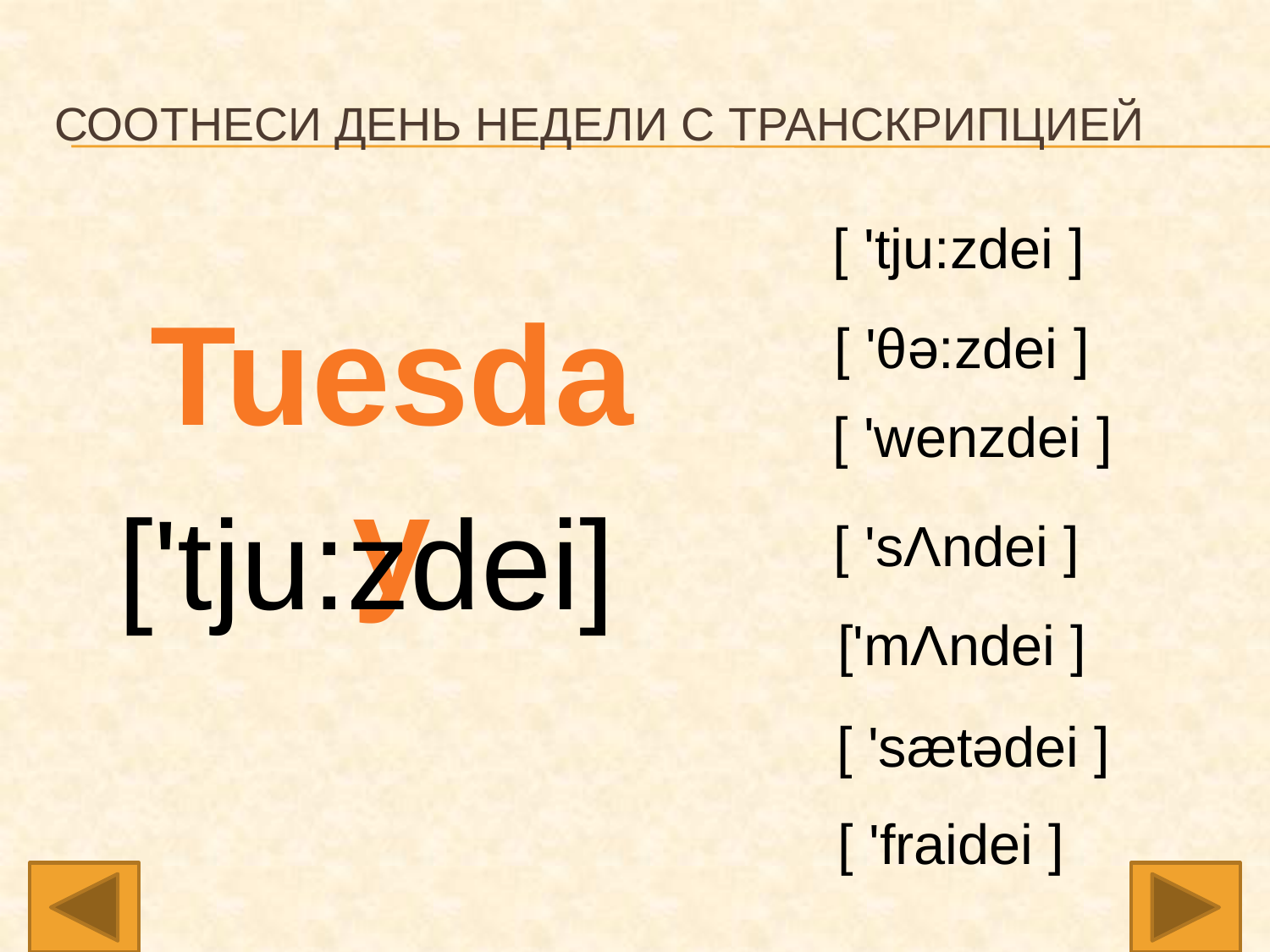

# Соотнеси день недели с транскрипцией
[ 'tju:zdei ]
Tuesday
[ 'θə:zdei ]
[ 'wenzdei ]
['tju:zdei]
[ 'sΛndei ]
['mΛndei ]
[ 'sætədei ]
[ 'fraidei ]